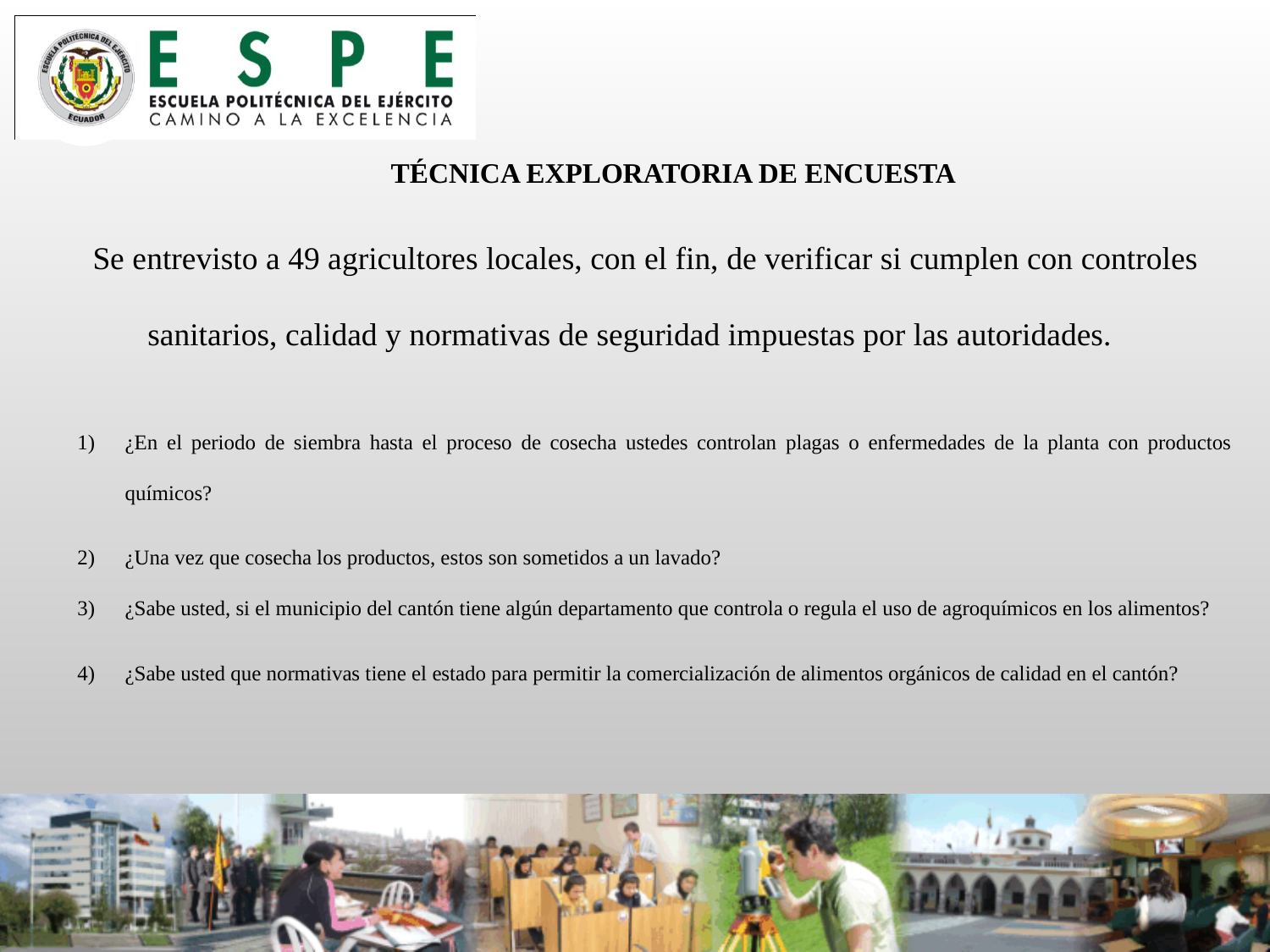

TÉCNICA EXPLORATORIA DE ENCUESTA
Se entrevisto a 49 agricultores locales, con el fin, de verificar si cumplen con controles sanitarios, calidad y normativas de seguridad impuestas por las autoridades.
¿En el periodo de siembra hasta el proceso de cosecha ustedes controlan plagas o enfermedades de la planta con productos químicos?
¿Una vez que cosecha los productos, estos son sometidos a un lavado?
¿Sabe usted, si el municipio del cantón tiene algún departamento que controla o regula el uso de agroquímicos en los alimentos?
¿Sabe usted que normativas tiene el estado para permitir la comercialización de alimentos orgánicos de calidad en el cantón?